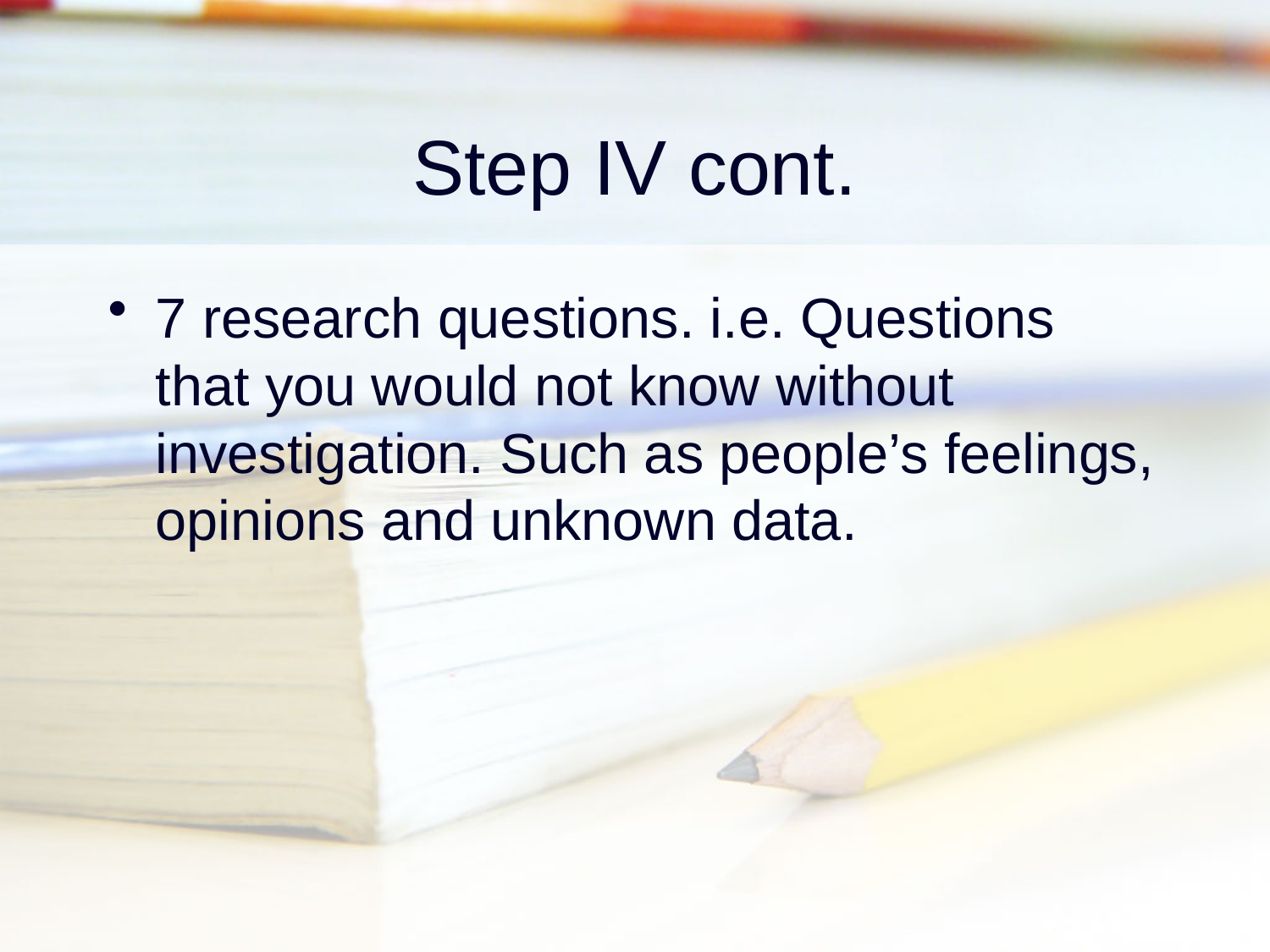

# Step IV cont.
7 research questions. i.e. Questions that you would not know without investigation. Such as people’s feelings, opinions and unknown data.